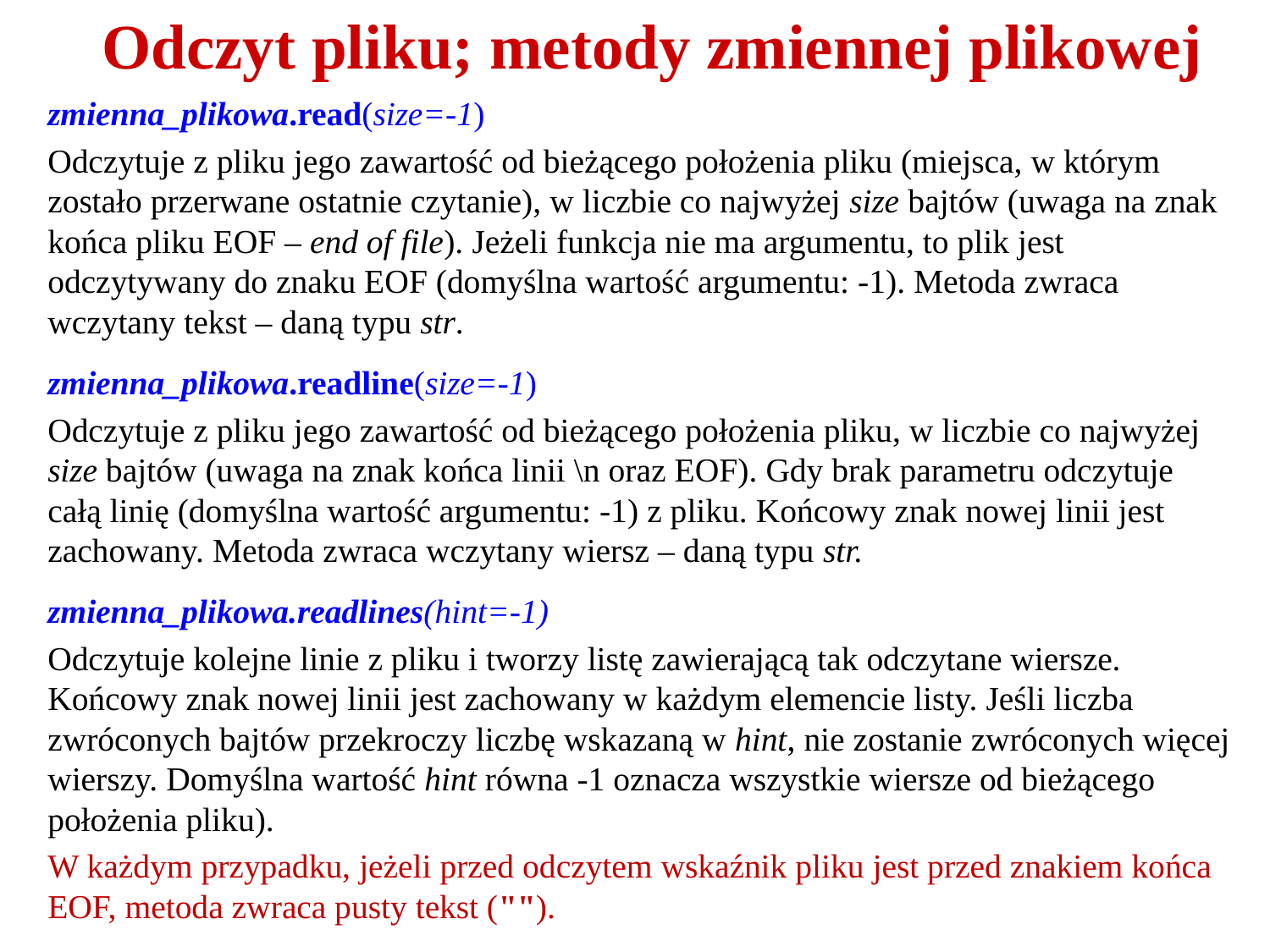

# Odczyt pliku; metody zmiennej plikowej
zmienna_plikowa.read(size=-1)
Odczytuje z pliku jego zawartość od bieżącego położenia pliku (miejsca, w którym zostało przerwane ostatnie czytanie), w liczbie co najwyżej size bajtów (uwaga na znak końca pliku EOF – end of file). Jeżeli funkcja nie ma argumentu, to plik jest odczytywany do znaku EOF (domyślna wartość argumentu: -1). Metoda zwraca wczytany tekst – daną typu str.
zmienna_plikowa.readline(size=-1)
Odczytuje z pliku jego zawartość od bieżącego położenia pliku, w liczbie co najwyżej size bajtów (uwaga na znak końca linii \n oraz EOF). Gdy brak parametru odczytuje całą linię (domyślna wartość argumentu: -1) z pliku. Końcowy znak nowej linii jest zachowany. Metoda zwraca wczytany wiersz – daną typu str.
zmienna_plikowa.readlines(hint=-1)
Odczytuje kolejne linie z pliku i tworzy listę zawierającą tak odczytane wiersze. Końcowy znak nowej linii jest zachowany w każdym elemencie listy. Jeśli liczba zwróconych bajtów przekroczy liczbę wskazaną w hint, nie zostanie zwróconych więcej wierszy. Domyślna wartość hint równa -1 oznacza wszystkie wiersze od bieżącego położenia pliku).
W każdym przypadku, jeżeli przed odczytem wskaźnik pliku jest przed znakiem końca EOF, metoda zwraca pusty tekst ("").